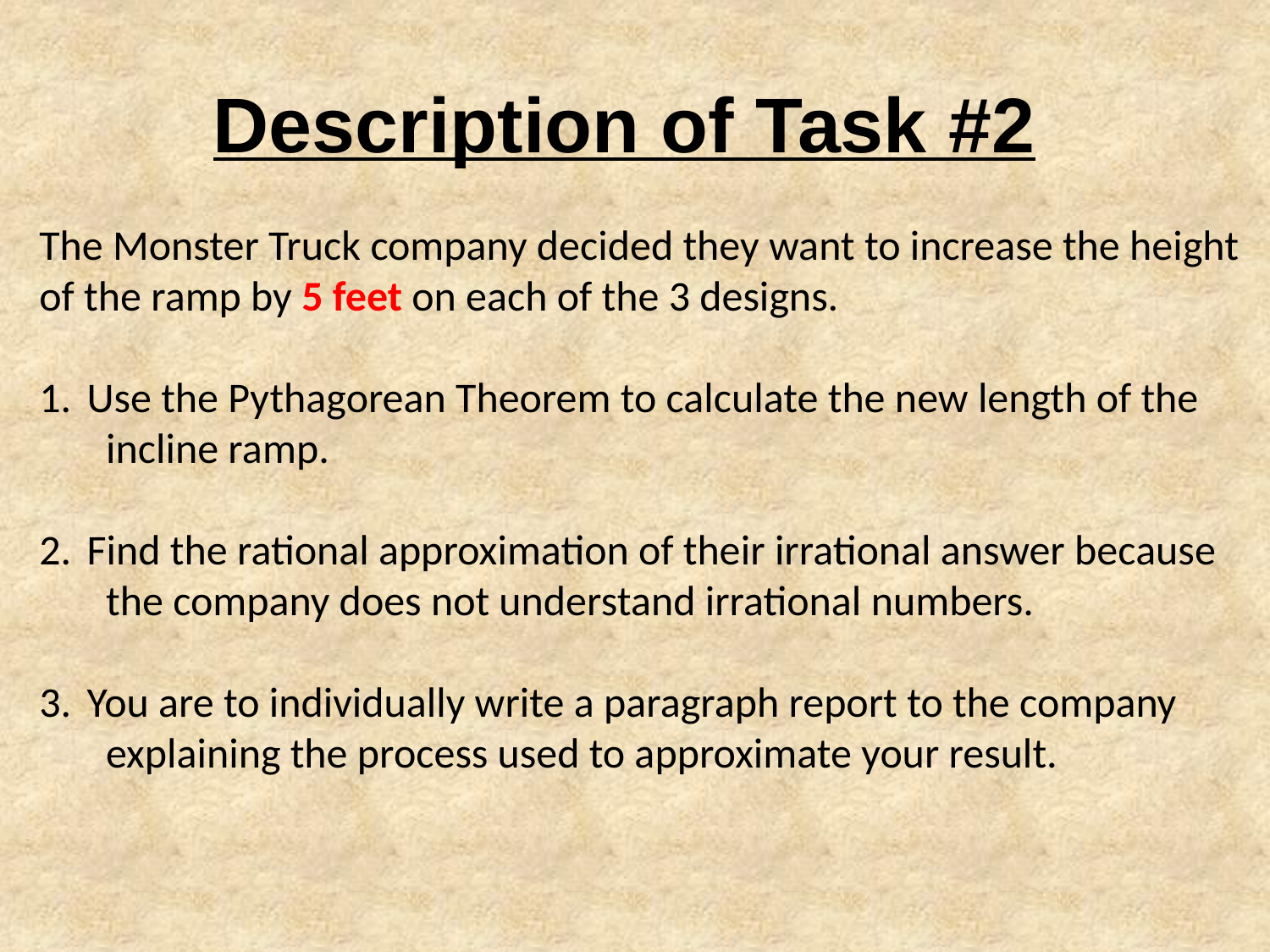

Description of Task #2
The Monster Truck company decided they want to increase the height
of the ramp by 5 feet on each of the 3 designs.

Use the Pythagorean Theorem to calculate the new length of the
       incline ramp.

Find the rational approximation of their irrational answer because
       the company does not understand irrational numbers.

You are to individually write a paragraph report to the company
       explaining the process used to approximate your result.